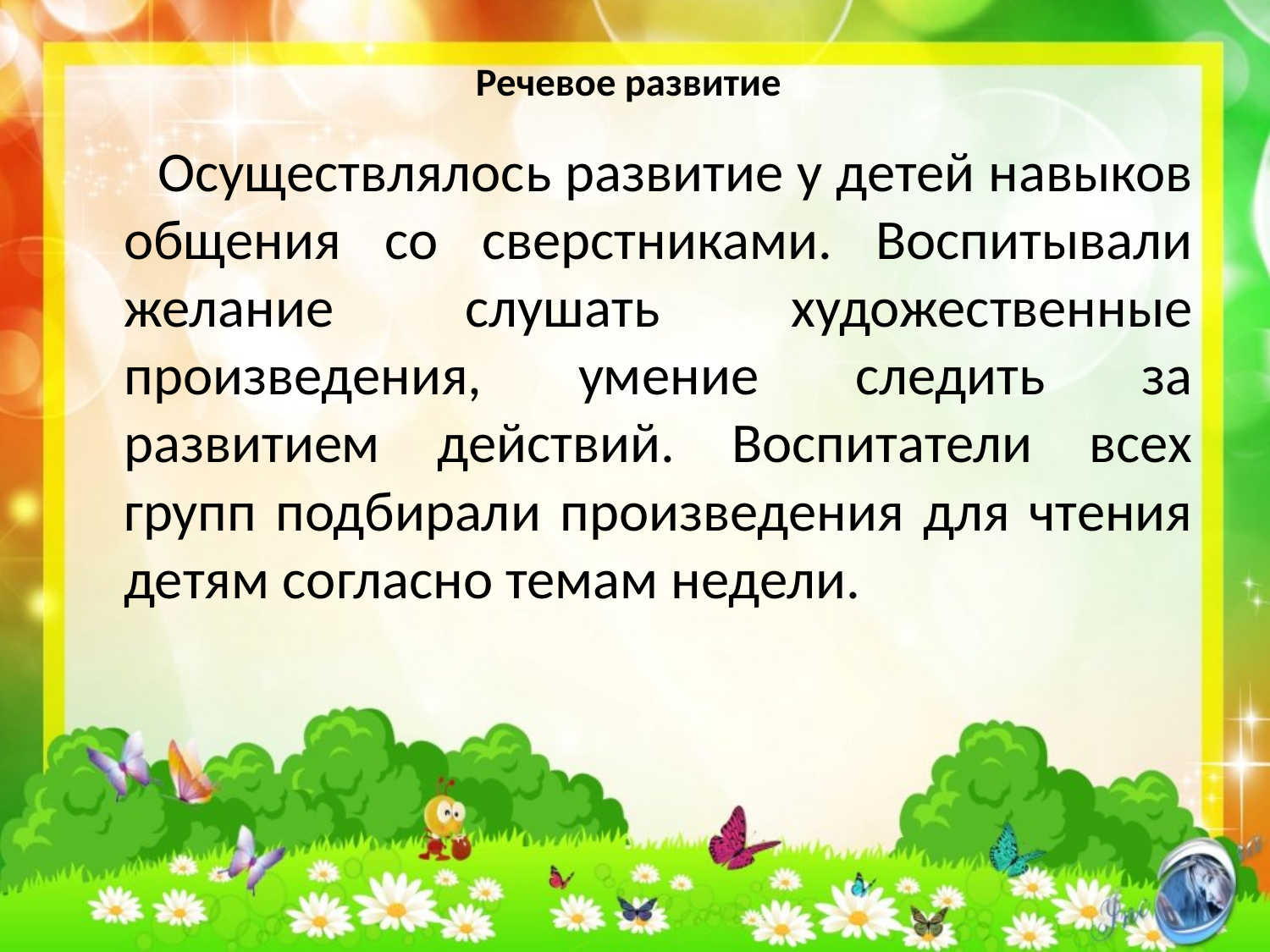

# Речевое развитие
      Осуществлялось развитие у детей навыков общения со сверстниками. Воспитывали желание слушать художественные произведения, умение следить за развитием действий. Воспитатели всех групп подбирали произведения для чтения детям согласно темам недели.